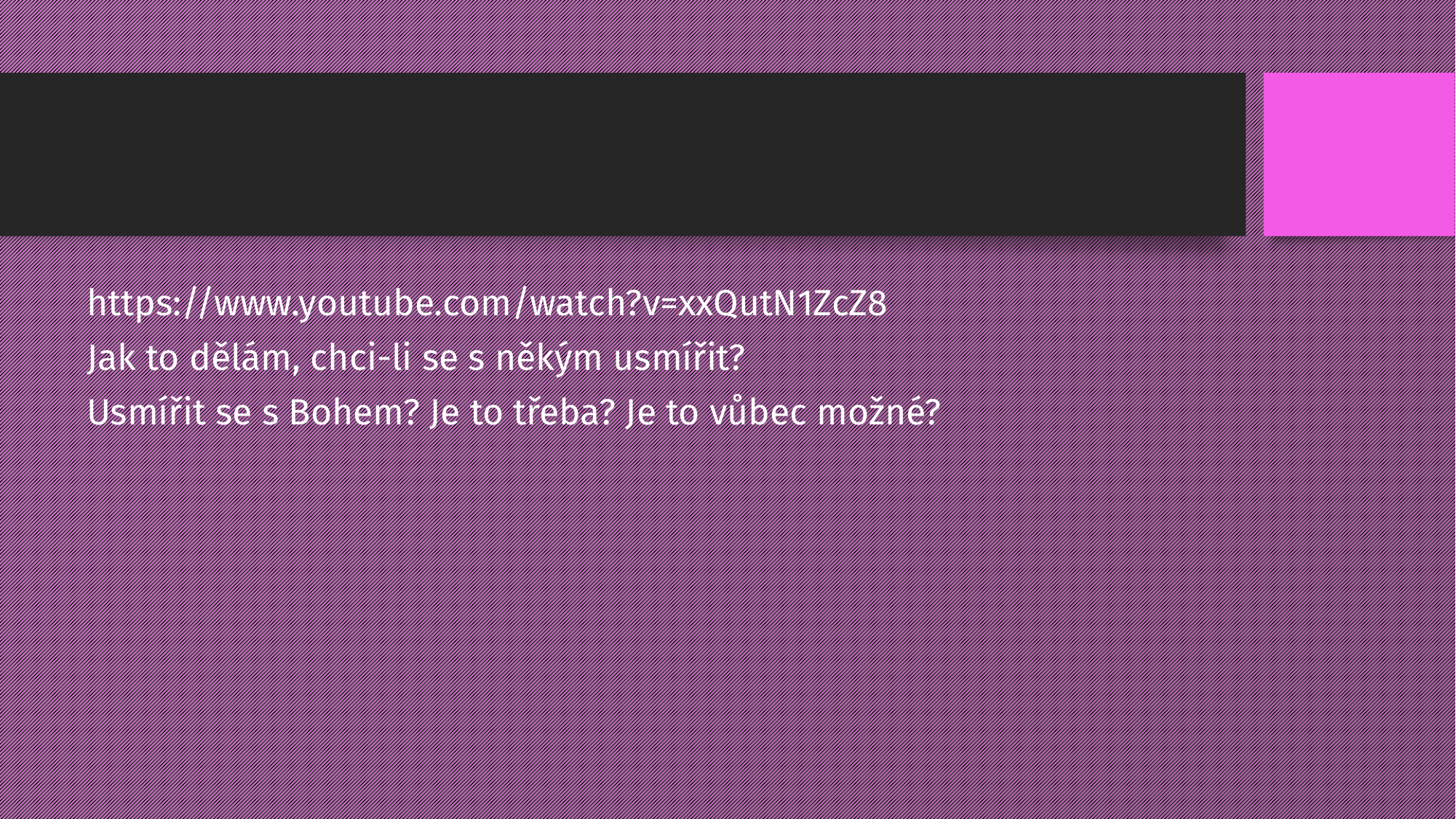

#
https://www.youtube.com/watch?v=xxQutN1ZcZ8
Jak to dělám, chci-li se s někým usmířit?
Usmířit se s Bohem? Je to třeba? Je to vůbec možné?